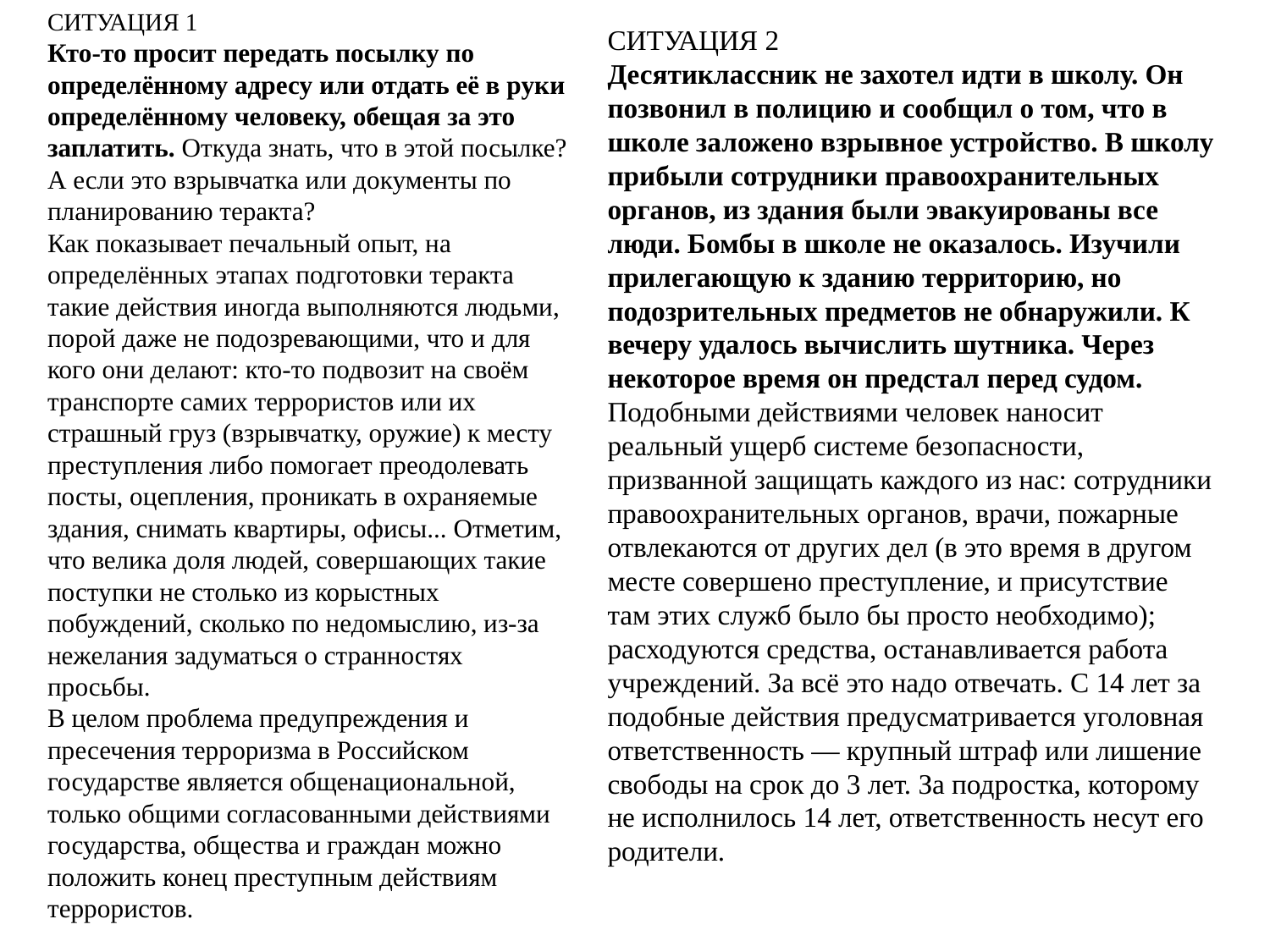

СИТУАЦИЯ 1
Кто-то просит передать посылку по определённому адресу или отдать её в руки определённому человеку, обещая за это заплатить. Откуда знать, что в этой посылке? А если это взрывчатка или документы по планированию теракта?
Как показывает печальный опыт, на определённых этапах подготовки теракта такие действия иногда выполняются людьми, порой даже не подозревающими, что и для кого они делают: кто-то подвозит на своём транспорте самих террористов или их страшный груз (взрывчатку, оружие) к месту преступления либо помогает преодолевать посты, оцепления, проникать в охраняемые здания, снимать квартиры, офисы... Отметим, что велика доля людей, совершающих такие поступки не столько из корыстных побуждений, сколько по недомыслию, из-за нежелания задуматься о странностях просьбы.
В целом проблема предупреждения и пресечения терроризма в Российском государстве является общенациональной, только общими согласованными действиями государства, общества и граждан можно положить конец преступным действиям террористов.
СИТУАЦИЯ 2
Десятиклассник не захотел идти в школу. Он позвонил в полицию и сообщил о том, что в школе заложено взрывное устройство. В школу прибыли сотрудники правоохранительных органов, из здания были эвакуированы все люди. Бомбы в школе не оказалось. Изучили прилегающую к зданию территорию, но подозрительных предметов не обнаружили. К вечеру удалось вычислить шутника. Через некоторое время он предстал перед судом.
Подобными действиями человек наносит реальный ущерб системе безопасности, призванной защищать каждого из нас: сотрудники правоохранительных органов, врачи, пожарные отвлекаются от других дел (в это время в другом месте совершено преступление, и присутствие там этих служб было бы просто необходимо); расходуются средства, останавливается работа учреждений. За всё это надо отвечать. С 14 лет за подобные действия предусматривается уголовная ответственность — крупный штраф или лишение свободы на срок до 3 лет. За подростка, которому не исполнилось 14 лет, ответственность несут его родители.